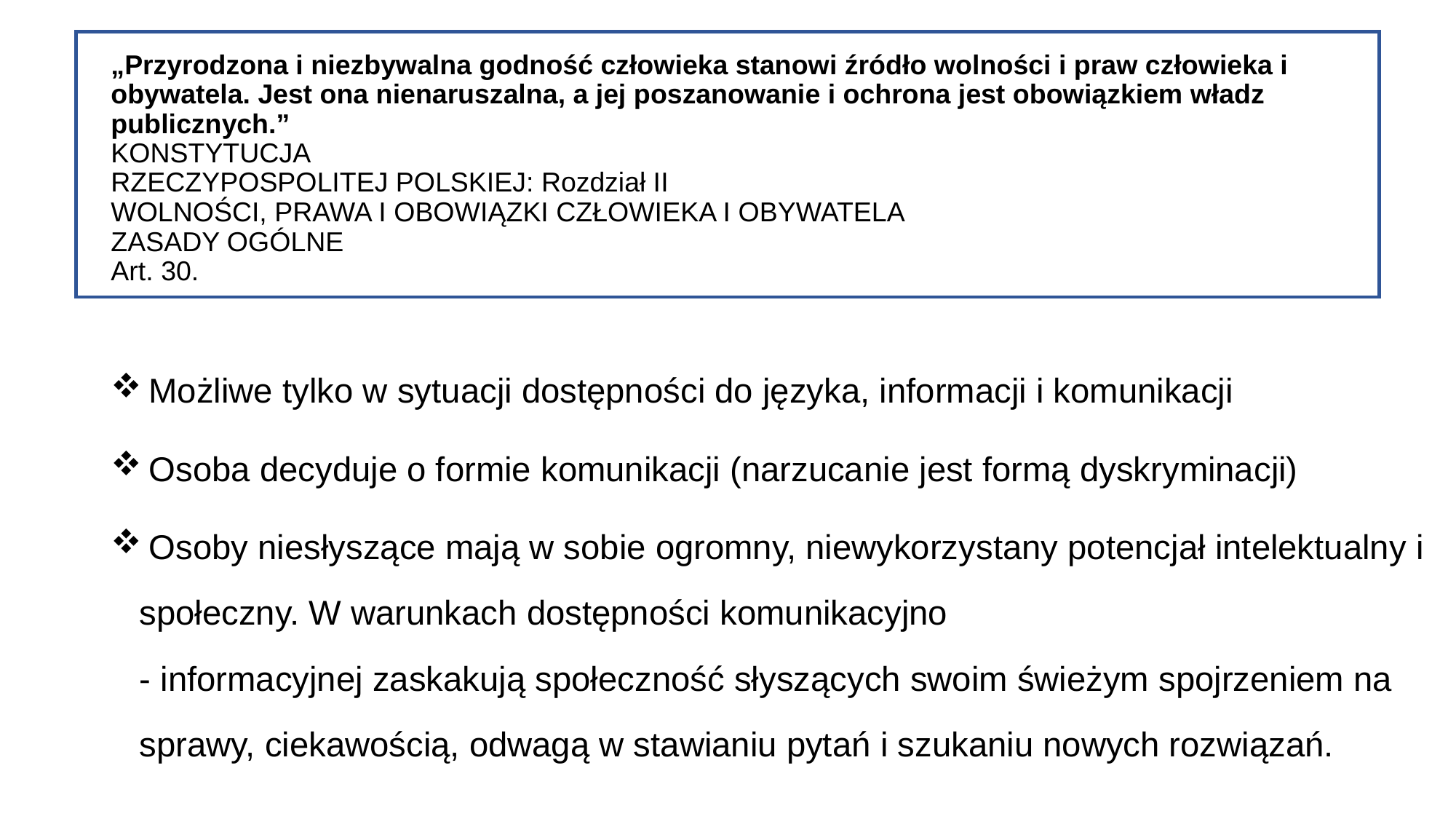

# „Przyrodzona i niezbywalna godność człowieka stanowi źródło wolności i praw człowieka i obywatela. Jest ona nienaruszalna, a jej poszanowanie i ochrona jest obowiązkiem władz publicznych.” KONSTYTUCJA RZECZYPOSPOLITEJ POLSKIEJ: Rozdział II WOLNOŚCI, PRAWA I OBOWIĄZKI CZŁOWIEKA I OBYWATELA ZASADY OGÓLNE Art. 30.

 Możliwe tylko w sytuacji dostępności do języka, informacji i komunikacji
 Osoba decyduje o formie komunikacji (narzucanie jest formą dyskryminacji)
 Osoby niesłyszące mają w sobie ogromny, niewykorzystany potencjał intelektualny i społeczny. W warunkach dostępności komunikacyjno
- informacyjnej zaskakują społeczność słyszących swoim świeżym spojrzeniem na sprawy, ciekawością, odwagą w stawianiu pytań i szukaniu nowych rozwiązań.